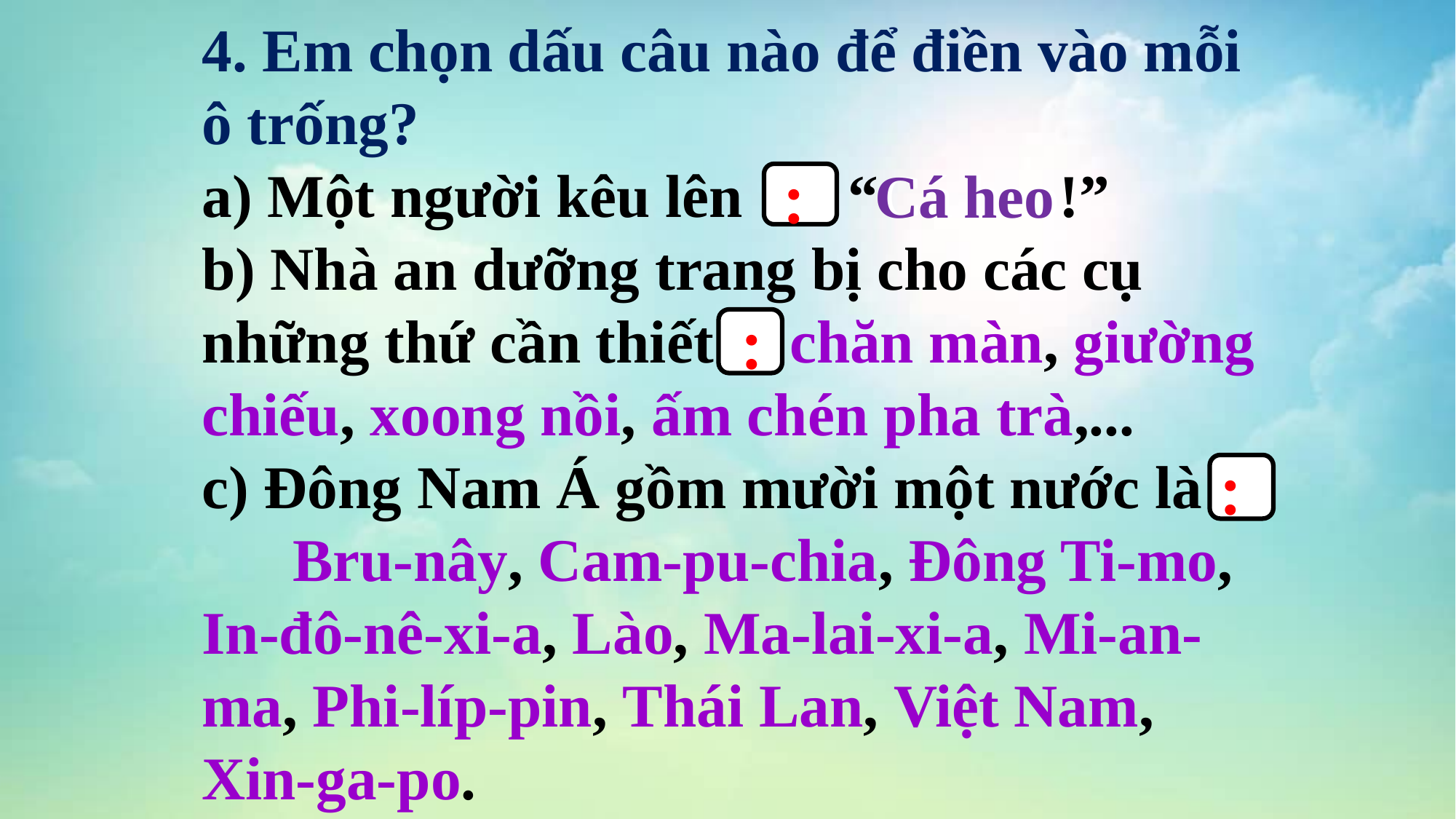

# 4. Em chọn dấu câu nào để điền vào mỗi ô trống? a) Một người kêu lên       “Cá heo!” b) Nhà an dưỡng trang bị cho các cụ những thứ cần thiết     chăn màn, giường chiếu, xoong nồi, ấm chén pha trà,... c) Đông Nam Á gồm mười một nước là          Bru-nây, Cam-pu-chia, Đông Ti-mo, In-đô-nê-xi-a, Lào, Ma-lai-xi-a, Mi-an-ma, Phi-líp-pin, Thái Lan, Việt Nam, Xin-ga-po.
:
Cá heo
:
:

: